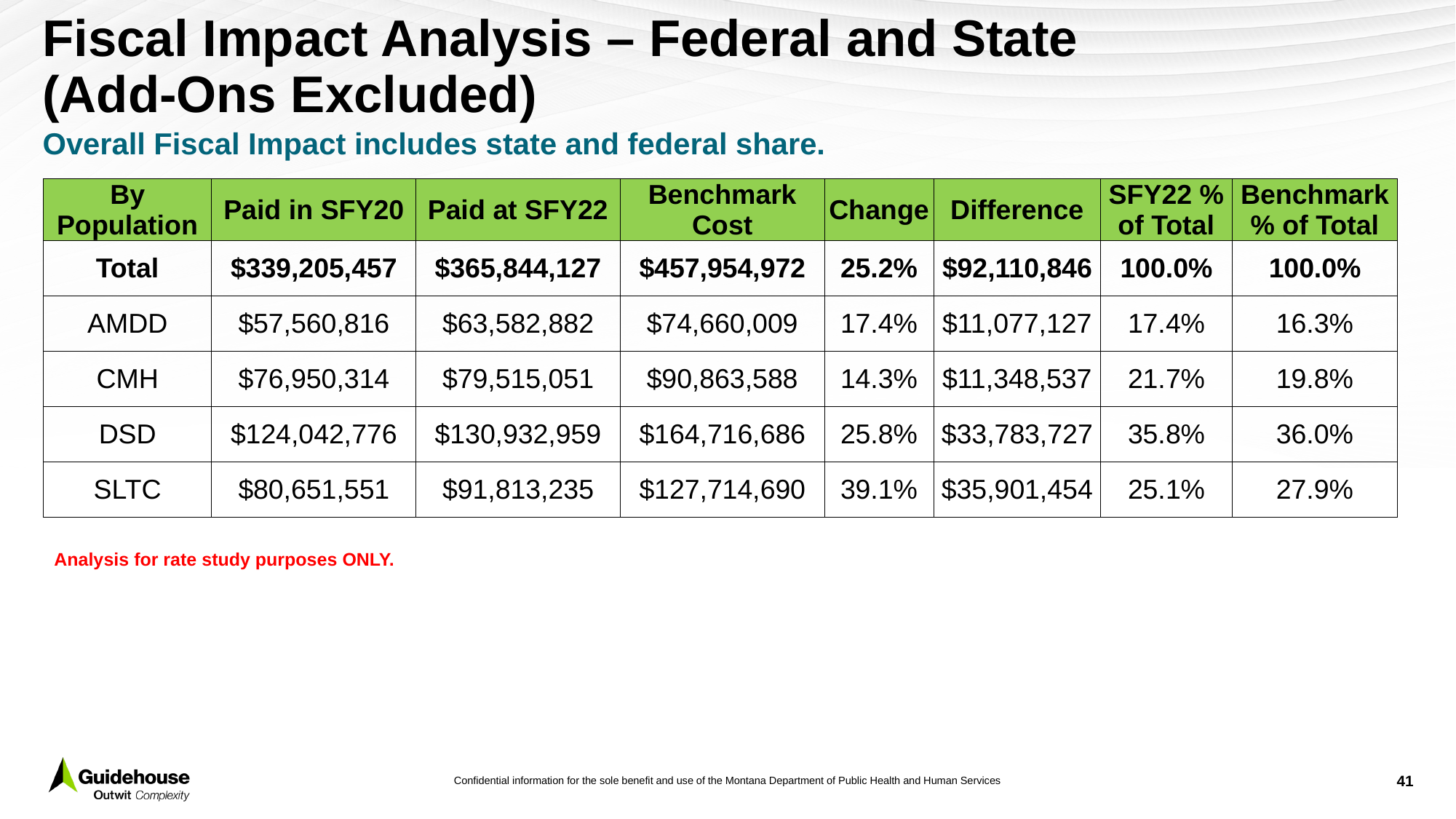

# Fiscal Impact Analysis – Federal and State (Add-Ons Excluded)
Overall Fiscal Impact includes state and federal share.
| By Population | Paid in SFY20 | Paid at SFY22 | Benchmark Cost | Change | Difference | SFY22 % of Total | Benchmark % of Total |
| --- | --- | --- | --- | --- | --- | --- | --- |
| Total | $339,205,457 | $365,844,127 | $457,954,972 | 25.2% | $92,110,846 | 100.0% | 100.0% |
| AMDD | $57,560,816 | $63,582,882 | $74,660,009 | 17.4% | $11,077,127 | 17.4% | 16.3% |
| CMH | $76,950,314 | $79,515,051 | $90,863,588 | 14.3% | $11,348,537 | 21.7% | 19.8% |
| DSD | $124,042,776 | $130,932,959 | $164,716,686 | 25.8% | $33,783,727 | 35.8% | 36.0% |
| SLTC | $80,651,551 | $91,813,235 | $127,714,690 | 39.1% | $35,901,454 | 25.1% | 27.9% |
Analysis for rate study purposes ONLY.
41